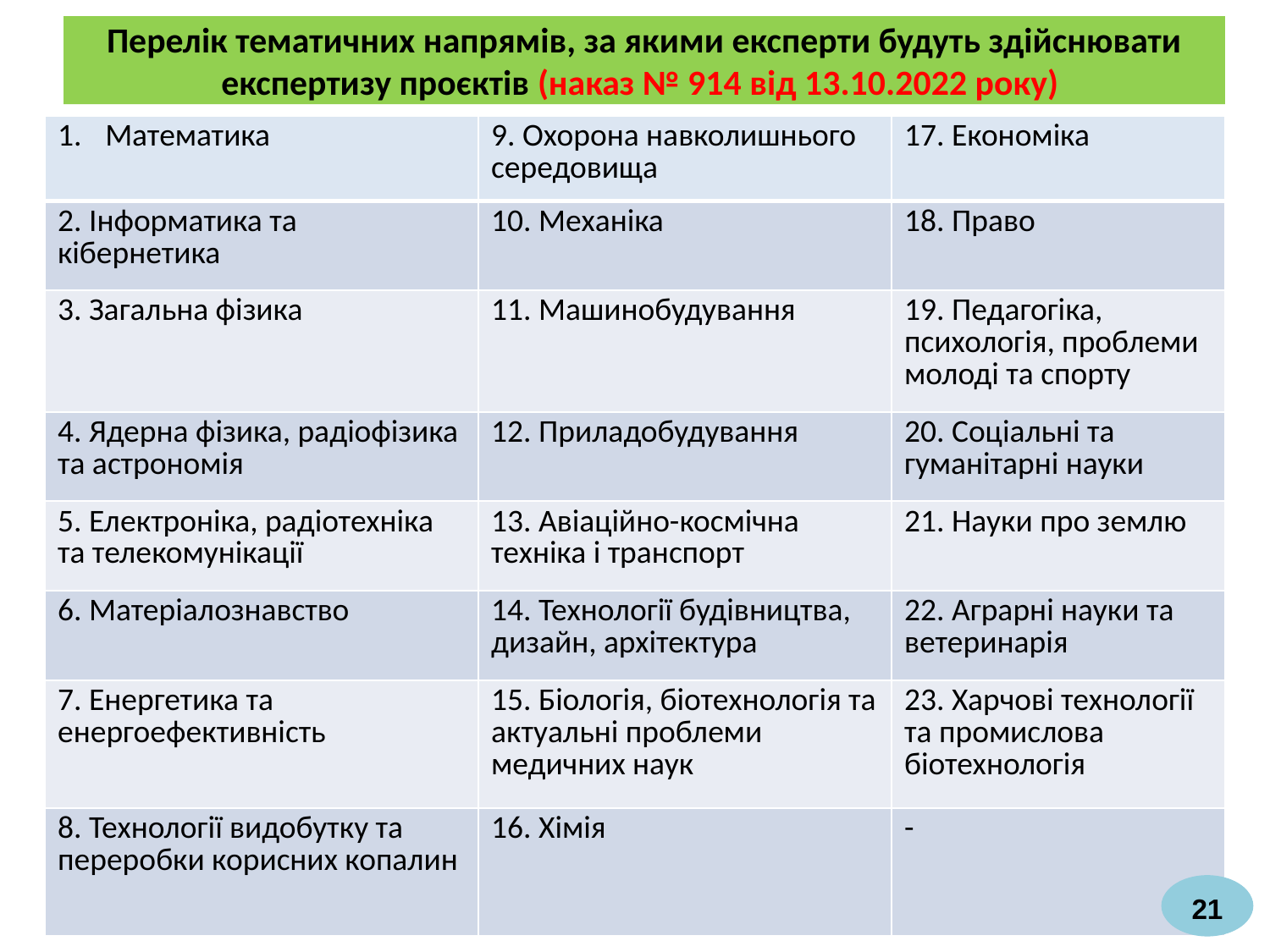

# Перелік тематичних напрямів, за якими експерти будуть здійснювати експертизу проєктів (наказ № 914 від 13.10.2022 року)
| Математика | 9. Охорона навколишнього середовища | 17. Економіка |
| --- | --- | --- |
| 2. Інформатика та кібернетика | 10. Механіка | 18. Право |
| 3. Загальна фізика | 11. Машинобудування | 19. Педагогіка, психологія, проблеми молоді та спорту |
| 4. Ядерна фізика, радіофізика та астрономія | 12. Приладобудування | 20. Соціальні та гуманітарні науки |
| 5. Електроніка, радіотехніка та телекомунікації | 13. Авіаційно-космічна техніка і транспорт | 21. Науки про землю |
| 6. Матеріалознавство | 14. Технології будівництва, дизайн, архітектура | 22. Аграрні науки та ветеринарія |
| 7. Енергетика та енергоефективність | 15. Біологія, біотехнологія та актуальні проблеми медичних наук | 23. Харчові технології та промислова біотехнологія |
| 8. Технології видобутку та переробки корисних копалин | 16. Хімія | - |
21